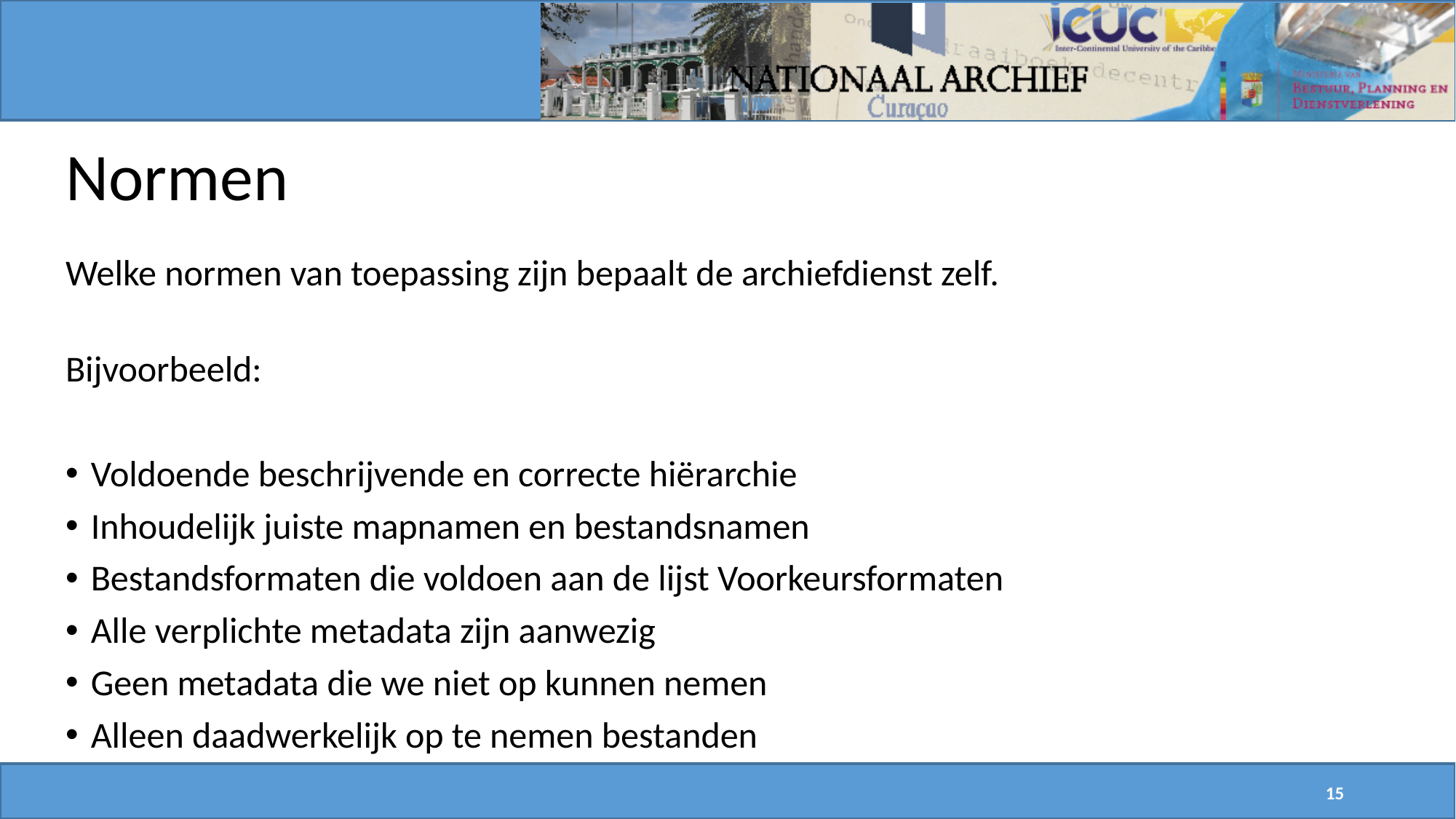

# Normen
Welke normen van toepassing zijn bepaalt de archiefdienst zelf.
Bijvoorbeeld:

Voldoende beschrijvende en correcte hiërarchie
Inhoudelijk juiste mapnamen en bestandsnamen
Bestandsformaten die voldoen aan de lijst Voorkeursformaten
Alle verplichte metadata zijn aanwezig
Geen metadata die we niet op kunnen nemen
Alleen daadwerkelijk op te nemen bestanden
15